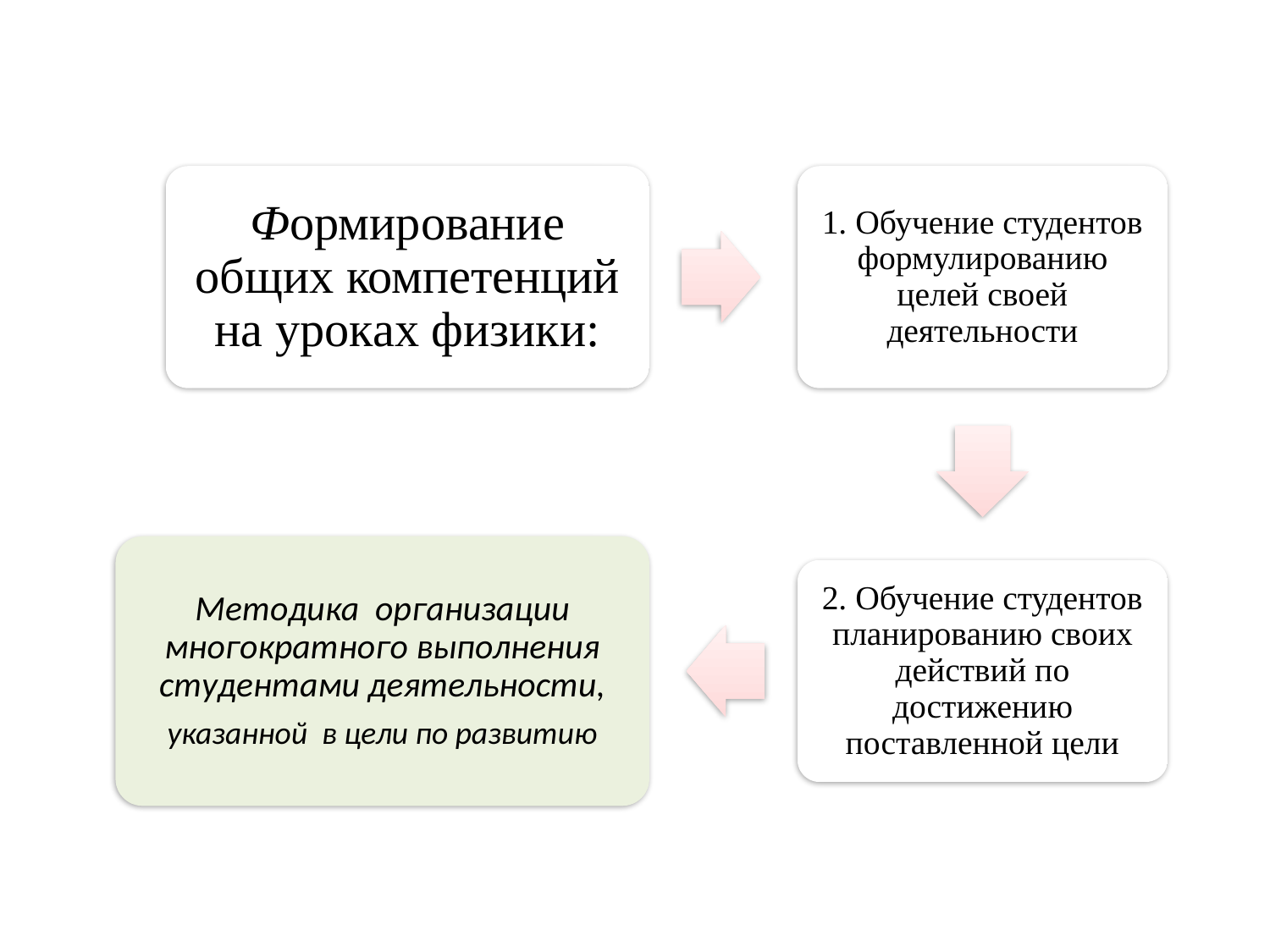

Формирование общих компетенций на уроках физики:

1. Обучение студентов формулированию целей своей деятельности

2. Обучение студентов планированию своих действий по достижению поставленной цели

Методика  организации многократного выполнения студентами деятельности,
указанной  в цели по развитию